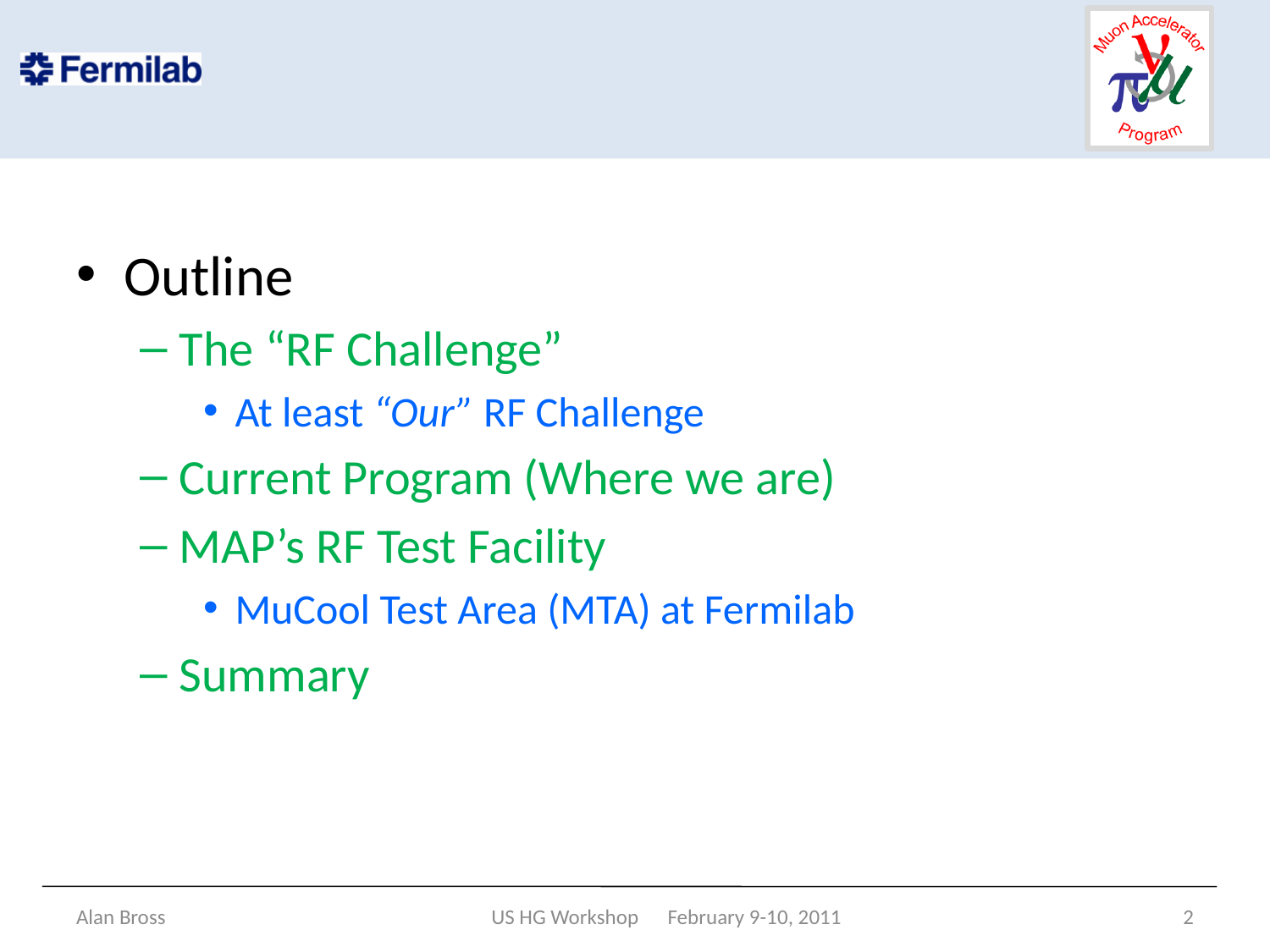

#
Outline
The “RF Challenge”
At least “Our” RF Challenge
Current Program (Where we are)
MAP’s RF Test Facility
MuCool Test Area (MTA) at Fermilab
Summary

Alan Bross
US HG Workshop      February 9-10, 2011
2